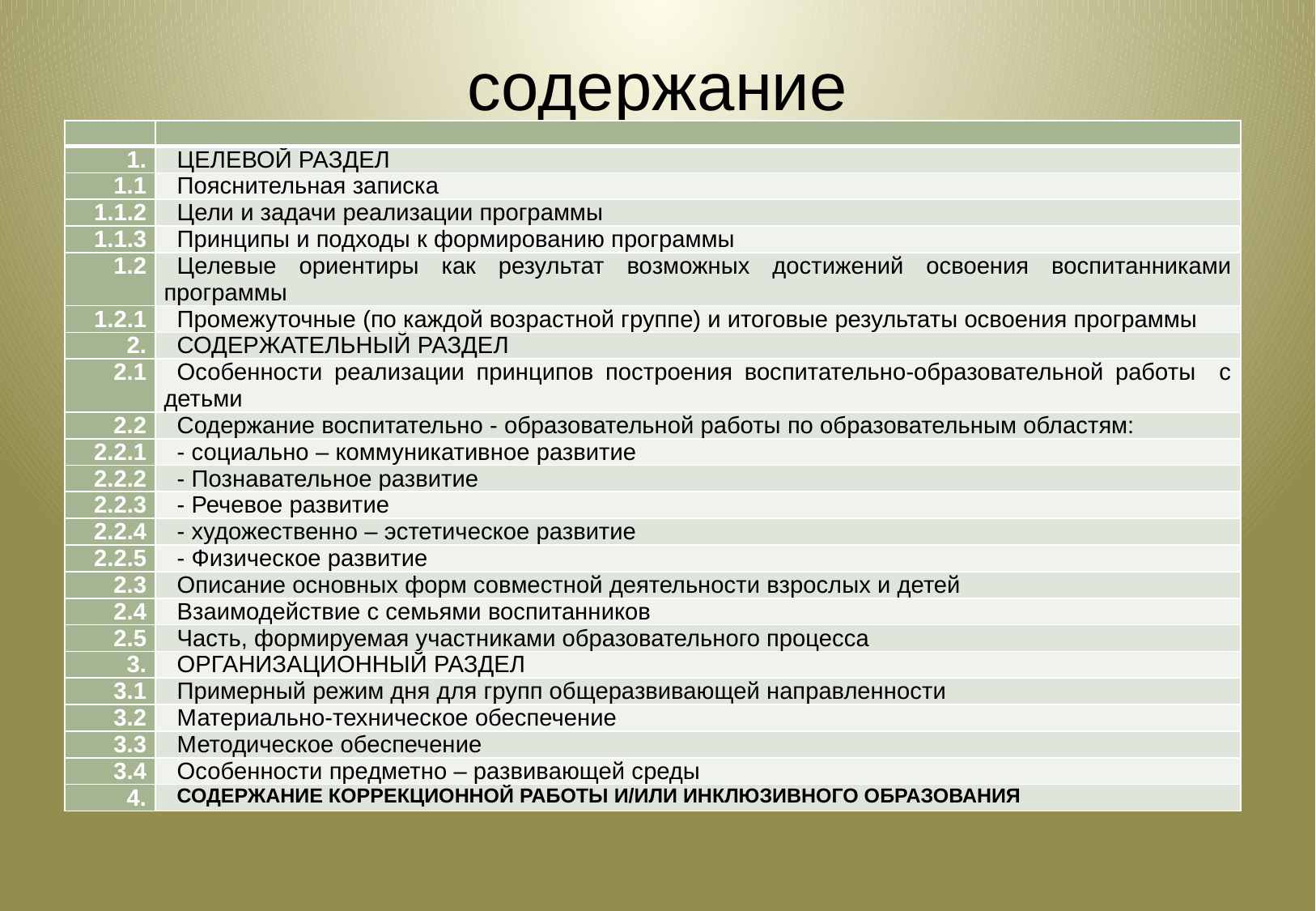

# содержание
|  |  |
| --- | --- |
| 1. | ЦЕЛЕВОЙ РАЗДЕЛ |
| 1.1 | Пояснительная записка |
| 1.1.2 | Цели и задачи реализации программы |
| 1.1.3 | Принципы и подходы к формированию программы |
| 1.2 | Целевые ориентиры как результат возможных достижений освоения воспитанниками программы |
| 1.2.1 | Промежуточные (по каждой возрастной группе) и итоговые результаты освоения программы |
| 2. | СОДЕРЖАТЕЛЬНЫЙ РАЗДЕЛ |
| 2.1 | Особенности реализации принципов построения воспитательно-образовательной работы с детьми |
| 2.2 | Содержание воспитательно - образовательной работы по образовательным областям: |
| 2.2.1 | - социально – коммуникативное развитие |
| 2.2.2 | - Познавательное развитие |
| 2.2.3 | - Речевое развитие |
| 2.2.4 | - художественно – эстетическое развитие |
| 2.2.5 | - Физическое развитие |
| 2.3 | Описание основных форм совместной деятельности взрослых и детей |
| 2.4 | Взаимодействие с семьями воспитанников |
| 2.5 | Часть, формируемая участниками образовательного процесса |
| 3. | ОРГАНИЗАЦИОННЫЙ РАЗДЕЛ |
| 3.1 | Примерный режим дня для групп общеразвивающей направленности |
| 3.2 | Материально-техническое обеспечение |
| 3.3 | Методическое обеспечение |
| 3.4 | Особенности предметно – развивающей среды |
| 4. | СОДЕРЖАНИЕ КОРРЕКЦИОННОЙ РАБОТЫ И/ИЛИ ИНКЛЮЗИВНОГО ОБРАЗОВАНИЯ |